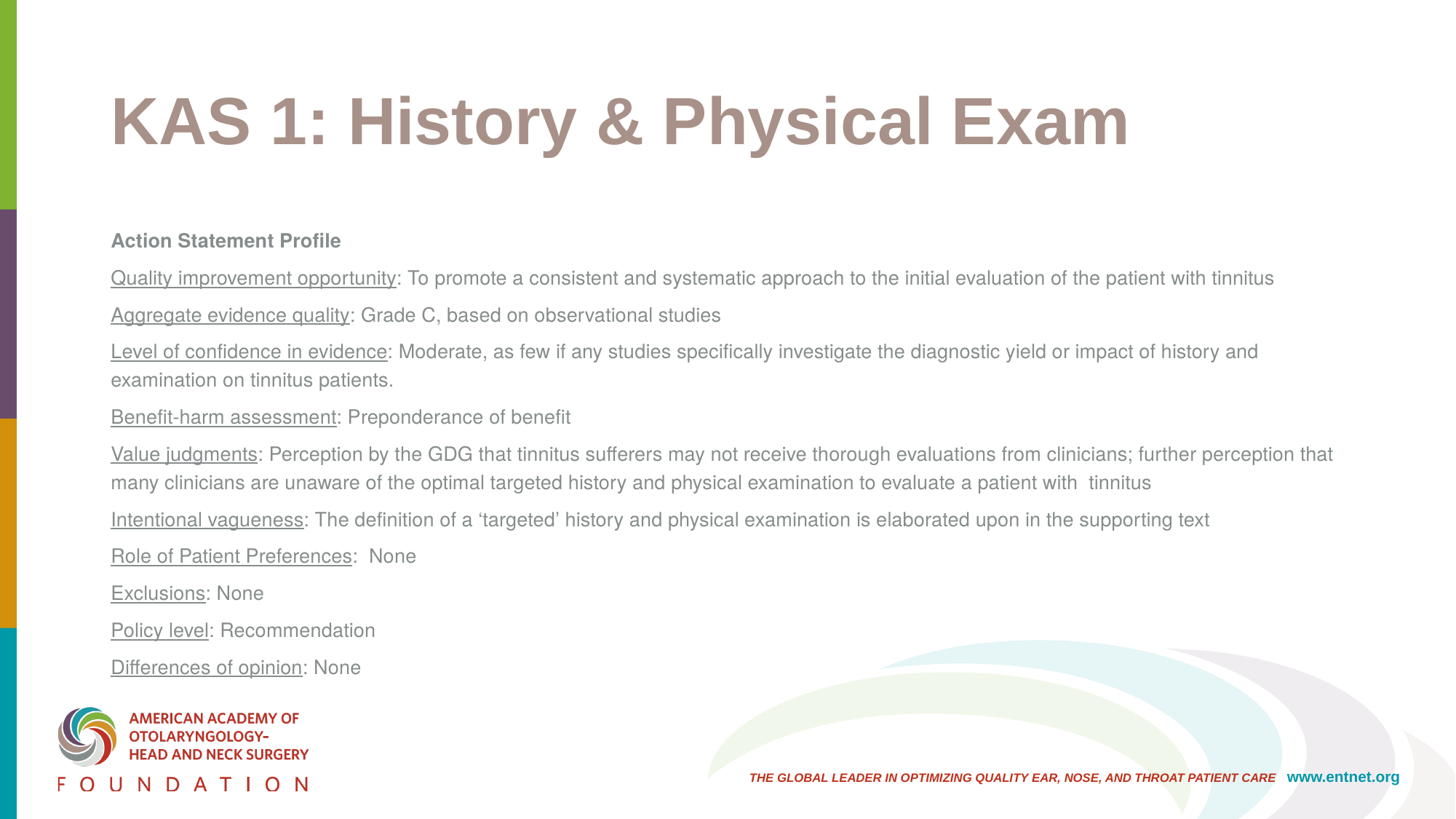

# KAS 1: History & Physical Exam
Action Statement Profile
Quality improvement opportunity: To promote a consistent and systematic approach to the initial evaluation of the patient with tinnitus
Aggregate evidence quality: Grade C, based on observational studies
Level of confidence in evidence: Moderate, as few if any studies specifically investigate the diagnostic yield or impact of history and examination on tinnitus patients.
Benefit-harm assessment: Preponderance of benefit
Value judgments: Perception by the GDG that tinnitus sufferers may not receive thorough evaluations from clinicians; further perception that many clinicians are unaware of the optimal targeted history and physical examination to evaluate a patient with  tinnitus
Intentional vagueness: The definition of a ‘targeted’ history and physical examination is elaborated upon in the supporting text
Role of Patient Preferences:  None
Exclusions: None
Policy level: Recommendation
Differences of opinion: None